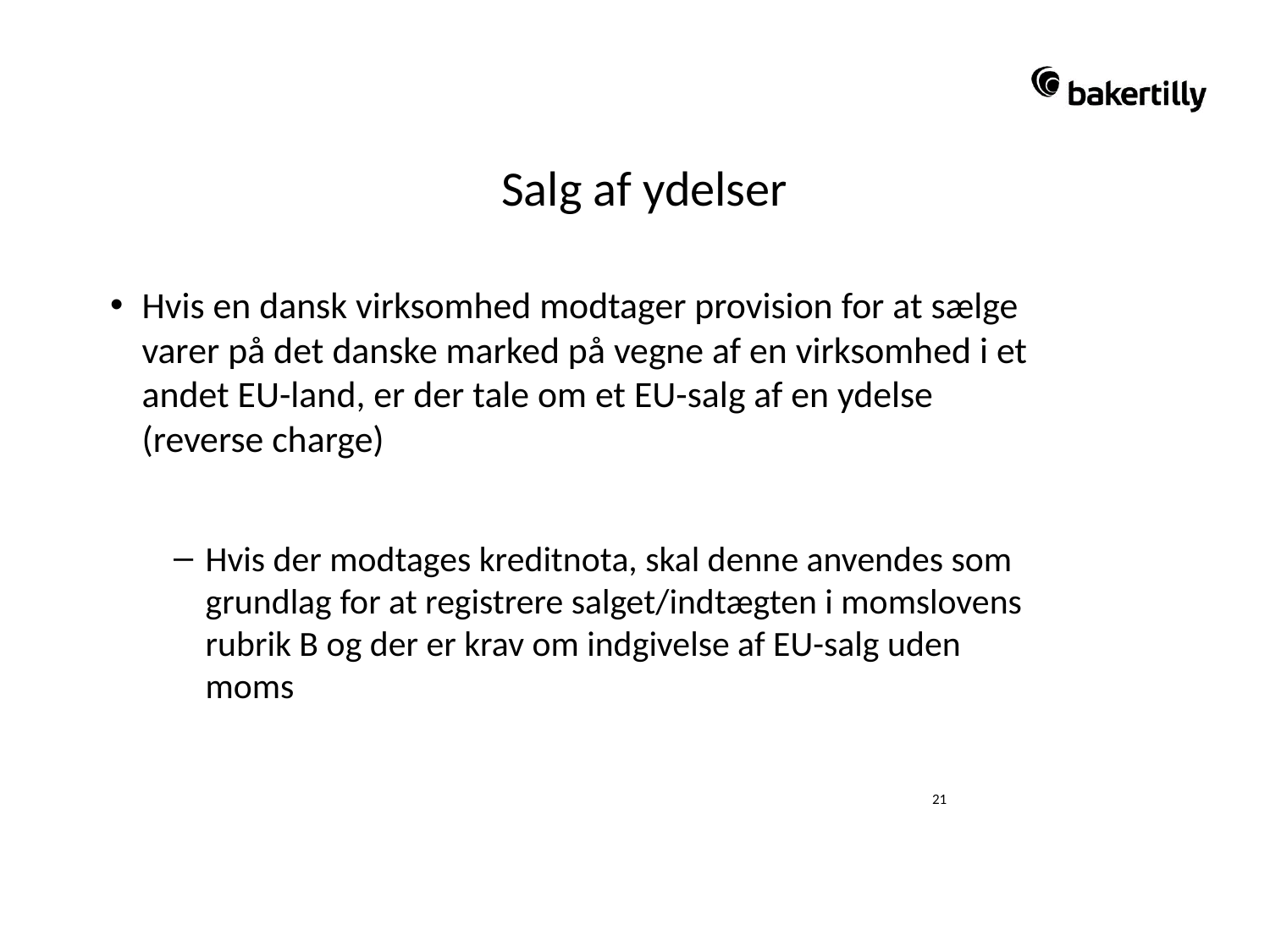

# Salg af ydelser
Salg af ydelser
Hvis en dansk virksomhed modtager provision for at sælge varer på det danske marked på vegne af en virksomhed i et andet EU-land, er der tale om et EU-salg af en ydelse (reverse charge)

Hvis der modtages kreditnota, skal denne anvendes som grundlag for at registrere salget/indtægten i momslovens rubrik B og der er krav om indgivelse af EU-salg uden moms

21